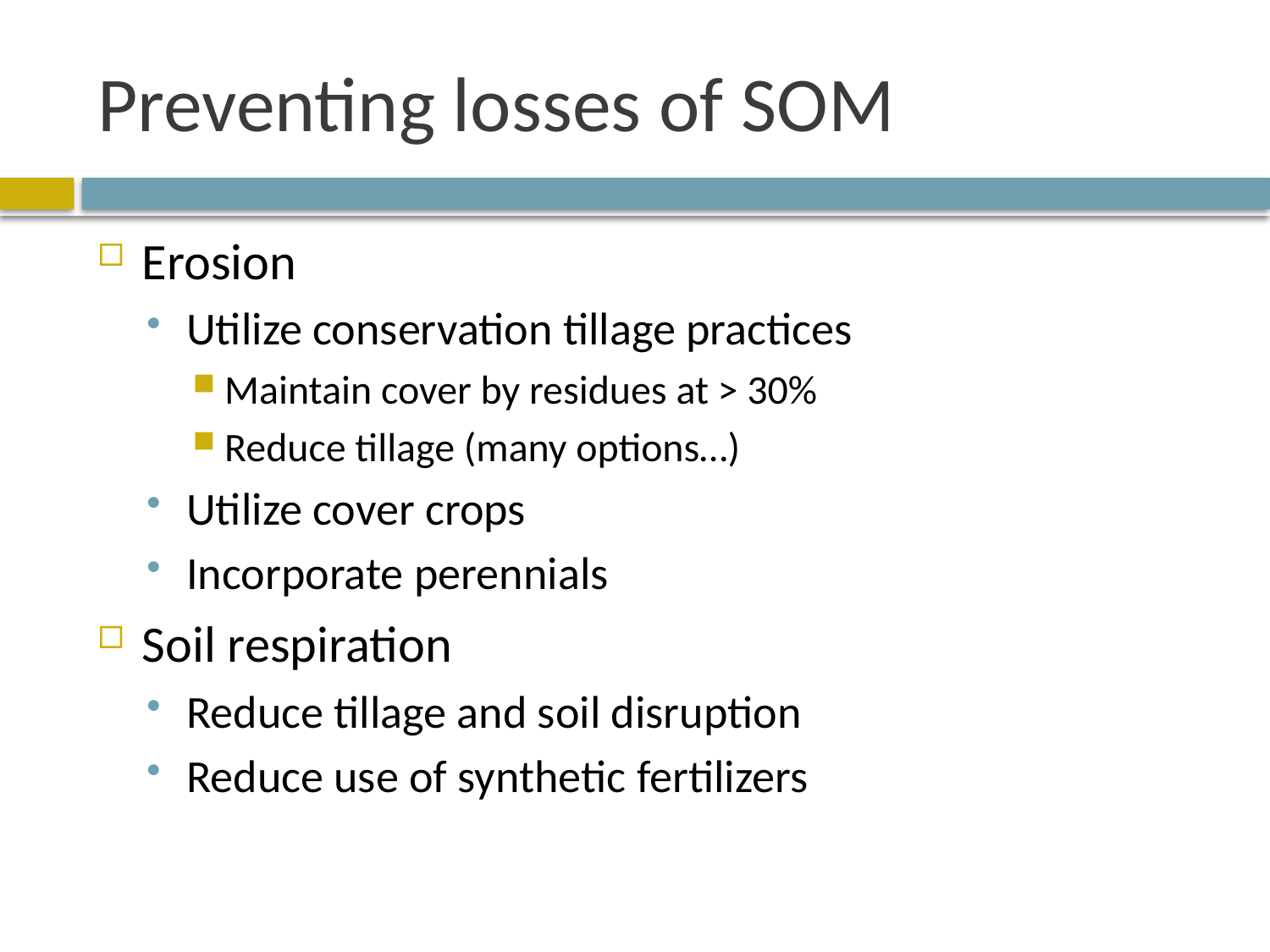

# Preventing losses of SOM
Erosion
Utilize conservation tillage practices
Maintain cover by residues at > 30%
Reduce tillage (many options…)
Utilize cover crops
Incorporate perennials
Soil respiration
Reduce tillage and soil disruption
Reduce use of synthetic fertilizers